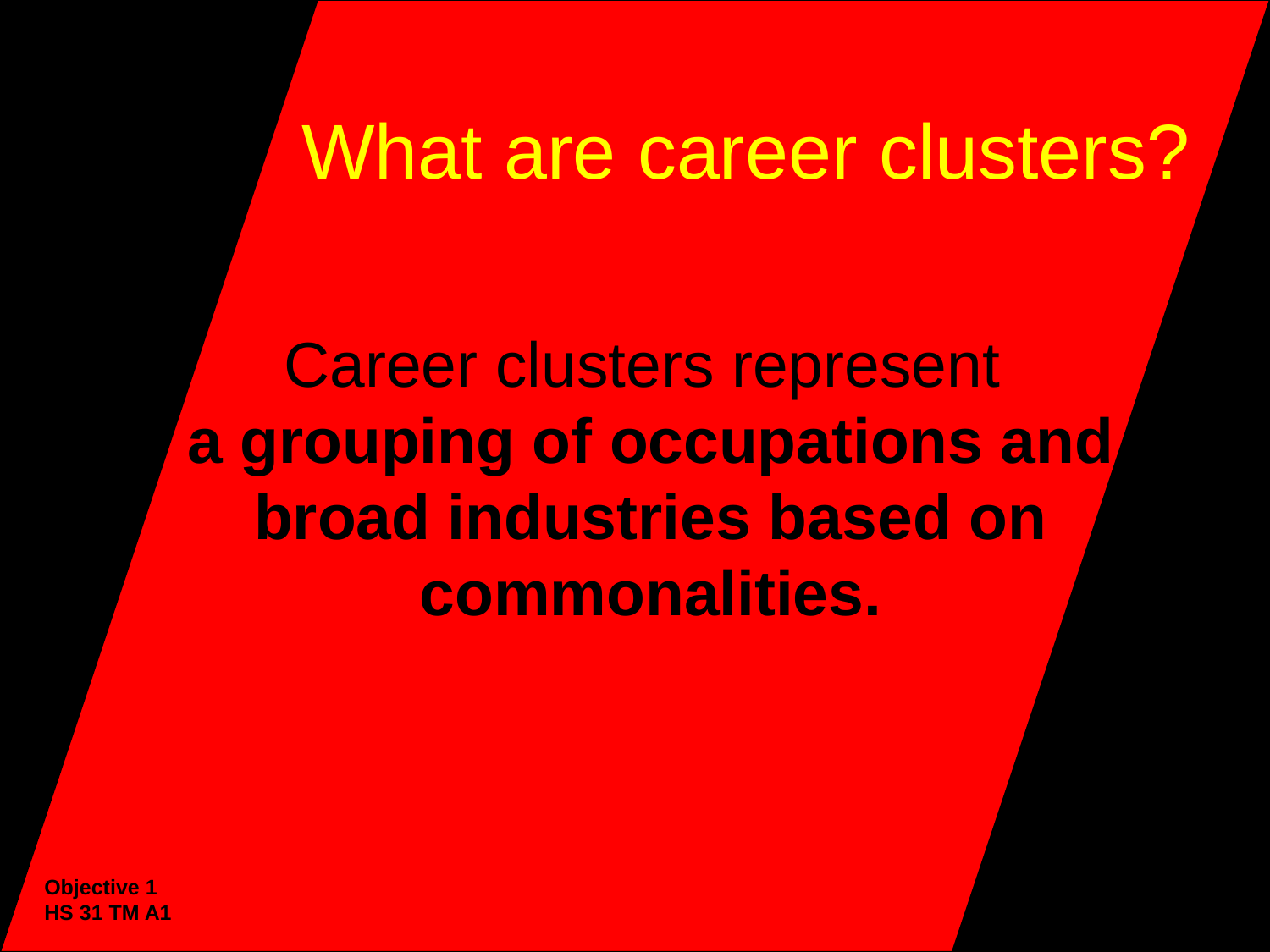

# What are career clusters?
Career clusters represent
a grouping of occupations and broad industries based on commonalities.
Objective 1
HS 31 TM A1